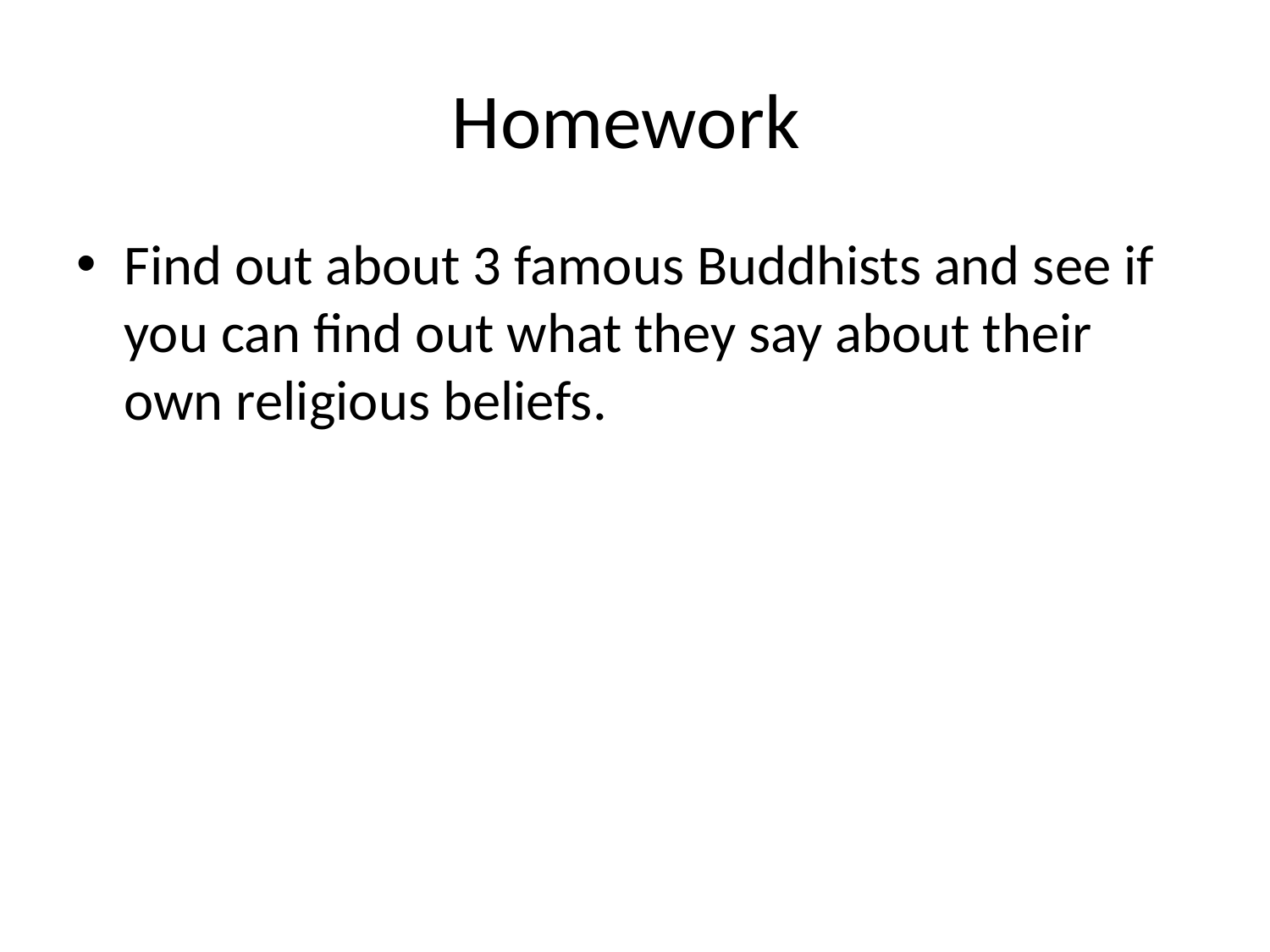

# Homework
Find out about 3 famous Buddhists and see if you can find out what they say about their own religious beliefs.